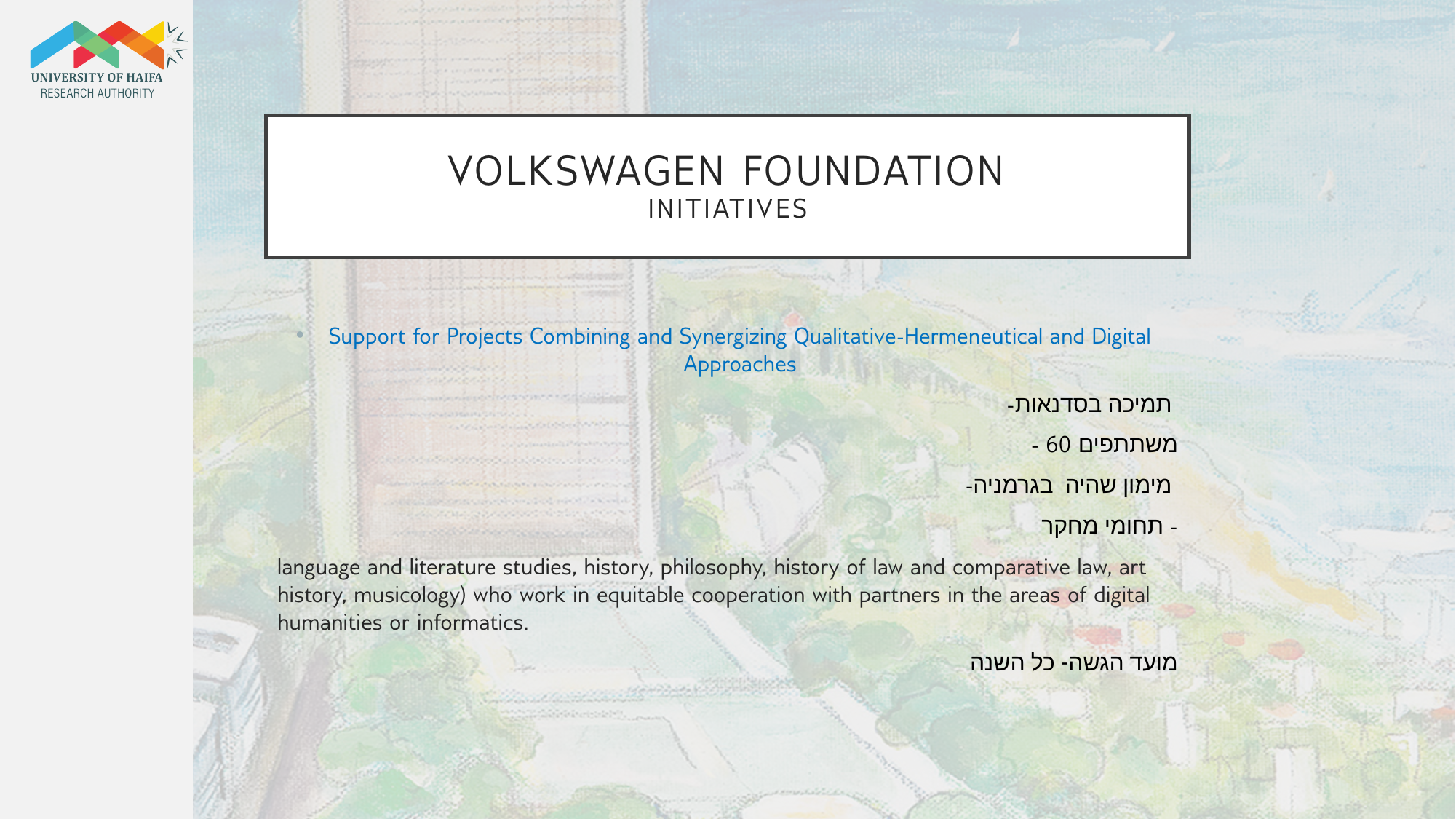

# Volkswagen foundation initiatives
Support for Projects Combining and Synergizing Qualitative-Hermeneutical and Digital Approaches
-תמיכה בסדנאות
- 60 משתתפים
-מימון שהיה  בגרמניה
תחומי מחקר -
language and literature studies, history, philosophy, history of law and comparative law, art history, musicology) who work in equitable cooperation with partners in the areas of digital humanities or informatics.
מועד הגשה- כל השנה